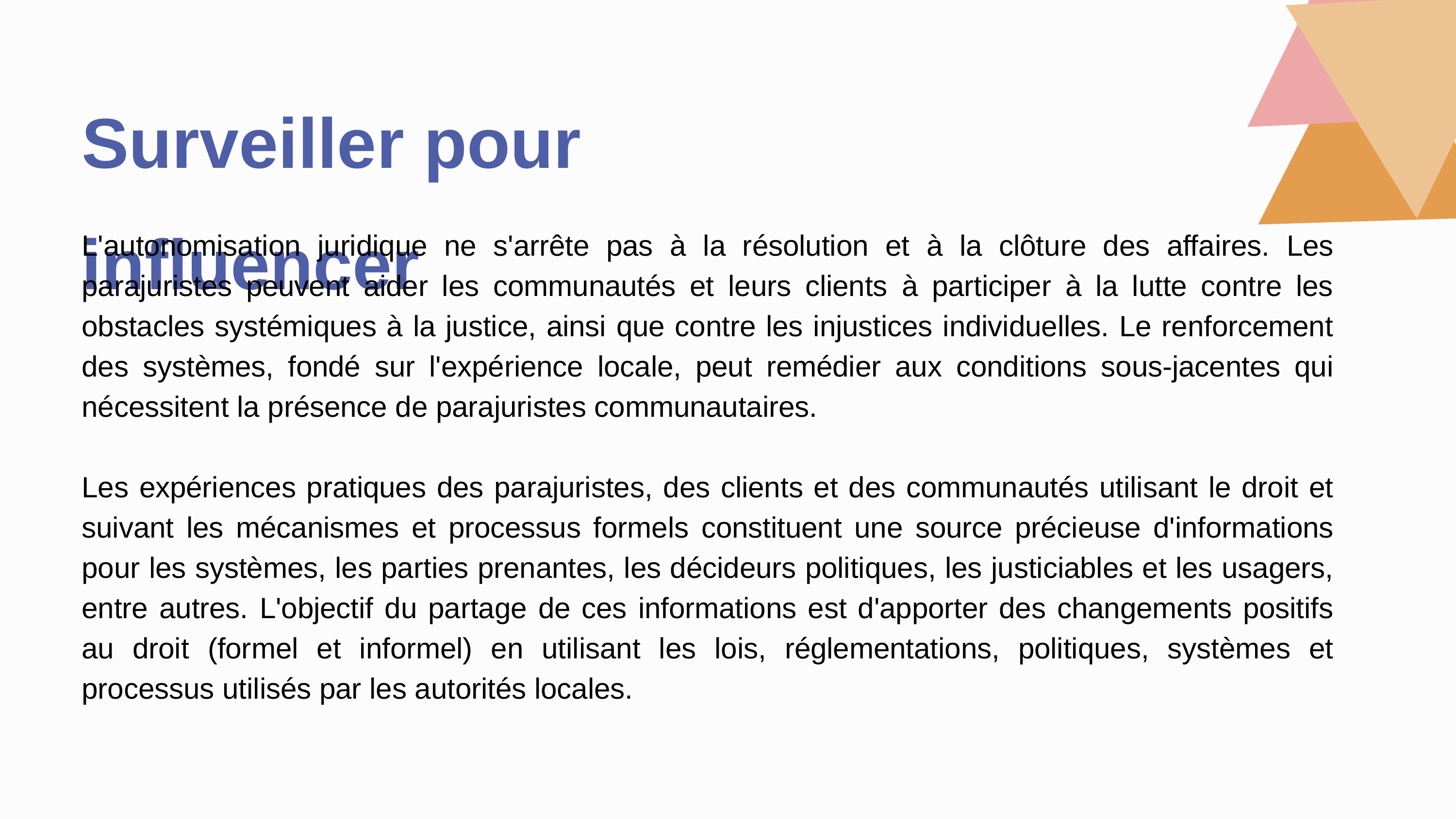

Surveiller pour influencer

L'autonomisation juridique ne s'arrête pas à la résolution et à la clôture des affaires. Les parajuristes peuvent aider les communautés et leurs clients à participer à la lutte contre les obstacles systémiques à la justice, ainsi que contre les injustices individuelles. Le renforcement des systèmes, fondé sur l'expérience locale, peut remédier aux conditions sous-jacentes qui nécessitent la présence de parajuristes communautaires.

Les expériences pratiques des parajuristes, des clients et des communautés utilisant le droit et suivant les mécanismes et processus formels constituent une source précieuse d'informations pour les systèmes, les parties prenantes, les décideurs politiques, les justiciables et les usagers, entre autres. L'objectif du partage de ces informations est d'apporter des changements positifs au droit (formel et informel) en utilisant les lois, réglementations, politiques, systèmes et processus utilisés par les autorités locales.